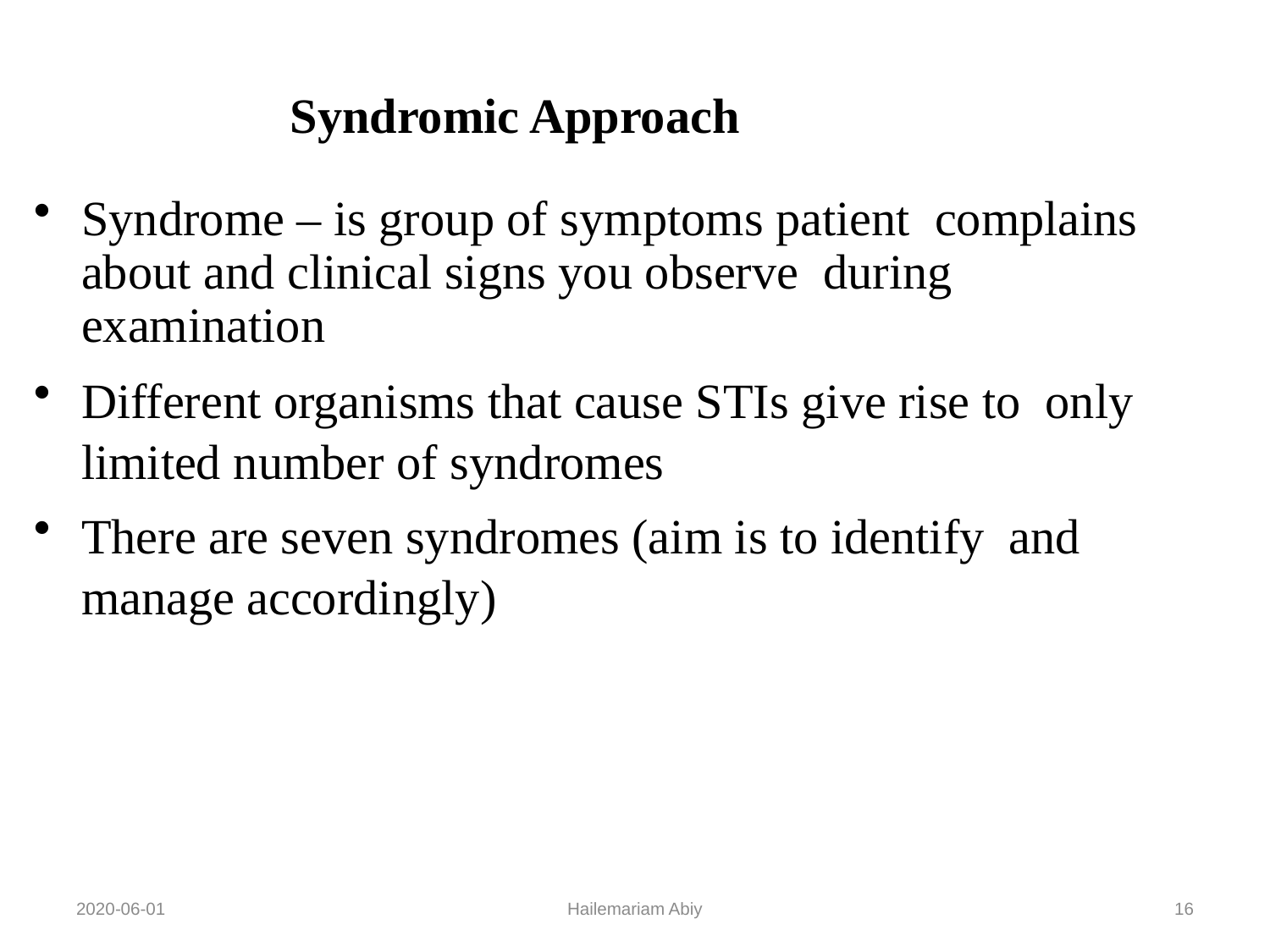

# Syndromic Approach
Syndrome – is group of symptoms patient  complains about and clinical signs you observe  during examination
Different organisms that cause STIs give rise to  only limited number of syndromes
There are seven syndromes (aim is to identify  and manage accordingly)
2020-06-01
Hailemariam Abiy
16